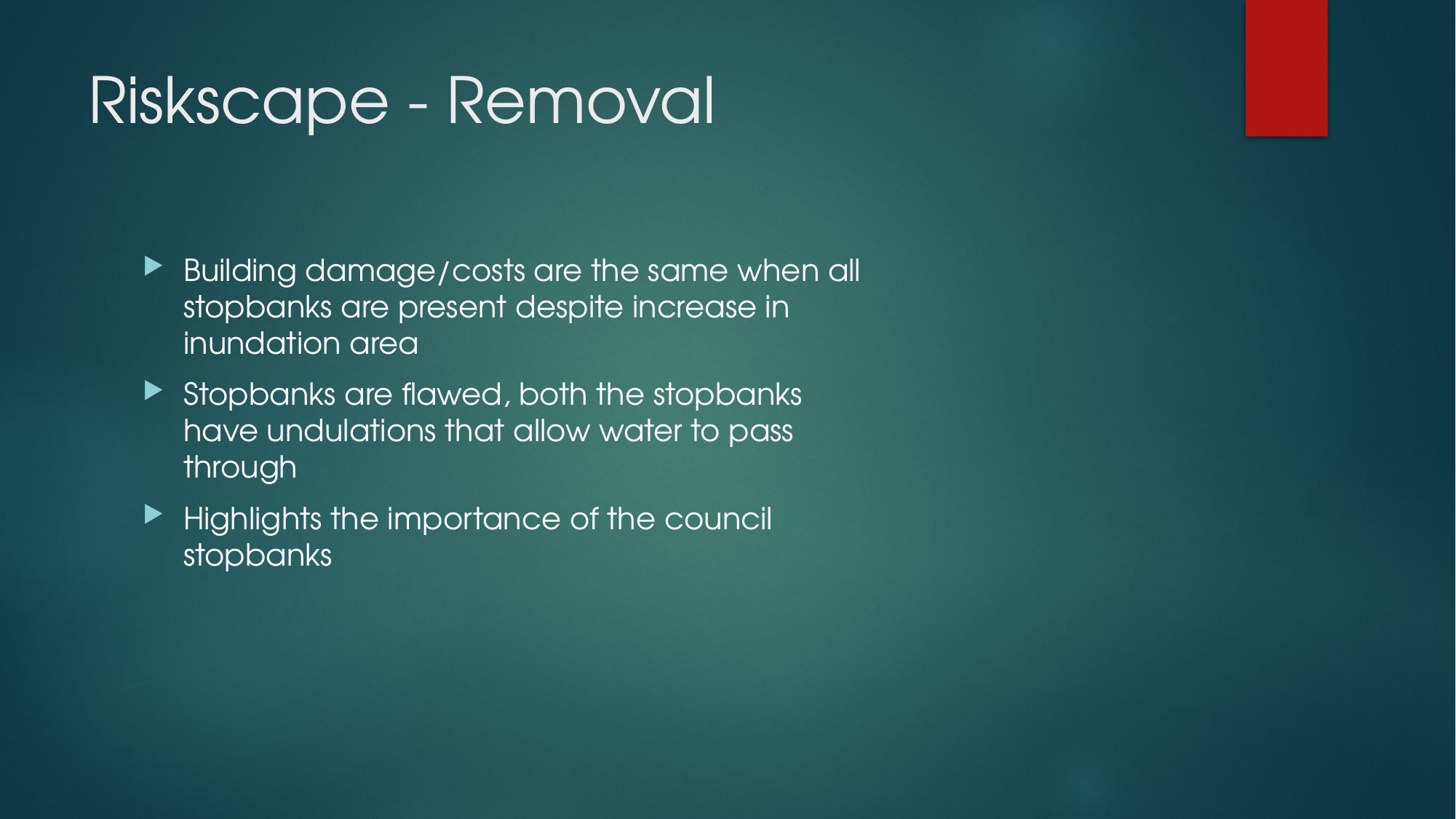

# Riskscape - Removal
Building damage/costs are the same when all stopbanks are present despite increase in inundation area
Stopbanks are flawed, both the stopbanks have undulations that allow water to pass through
Highlights the importance of the council stopbanks